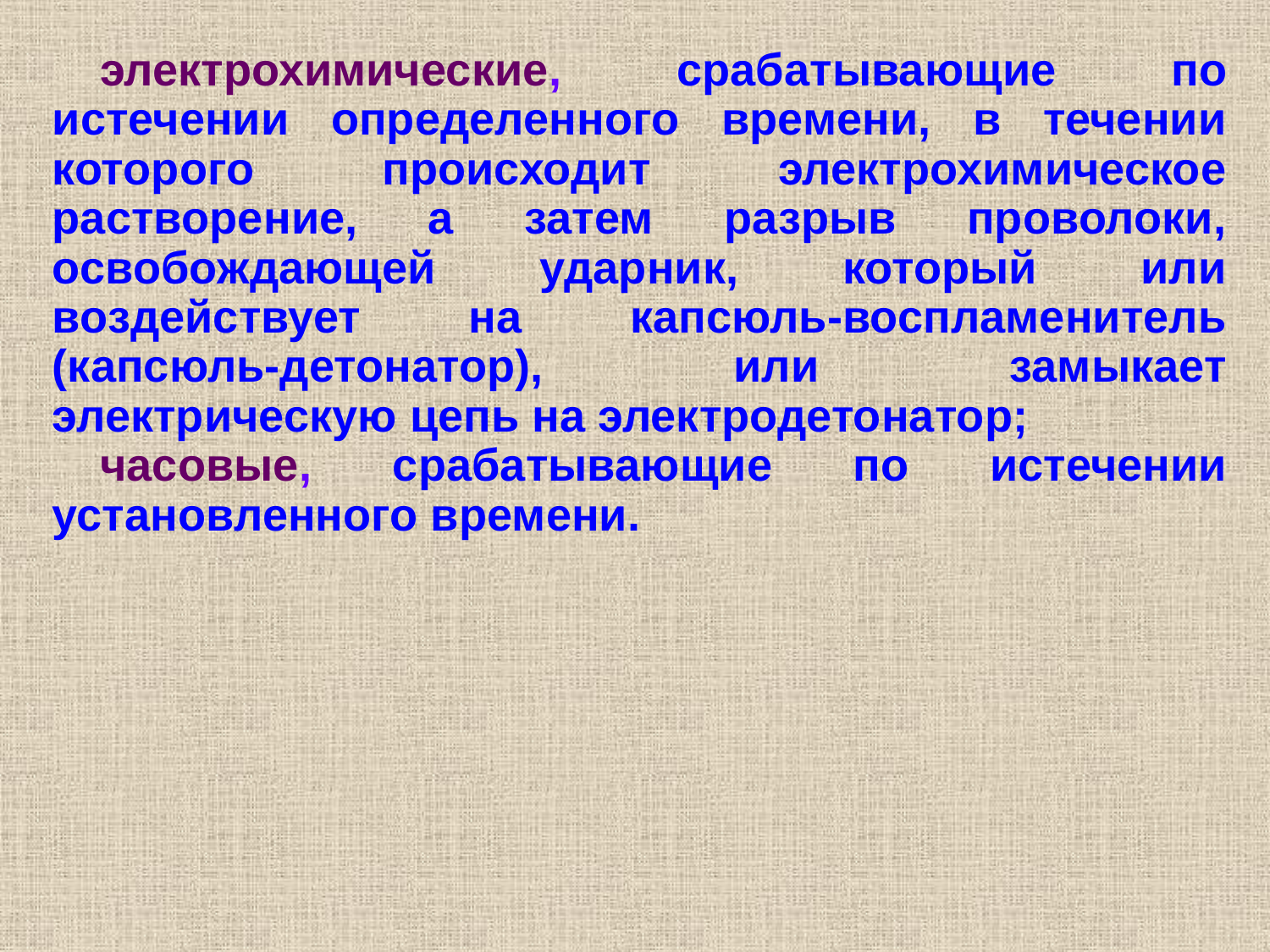

электрохимические, срабатывающие по истечении определенного времени, в течении которого происходит электрохимическое растворение, а затем разрыв проволоки, освобождающей ударник, который или воздействует на капсюль-воспламенитель (капсюль-детонатор), или замыкает электрическую цепь на электродетонатор;
часовые, срабатывающие по истечении установленного времени.